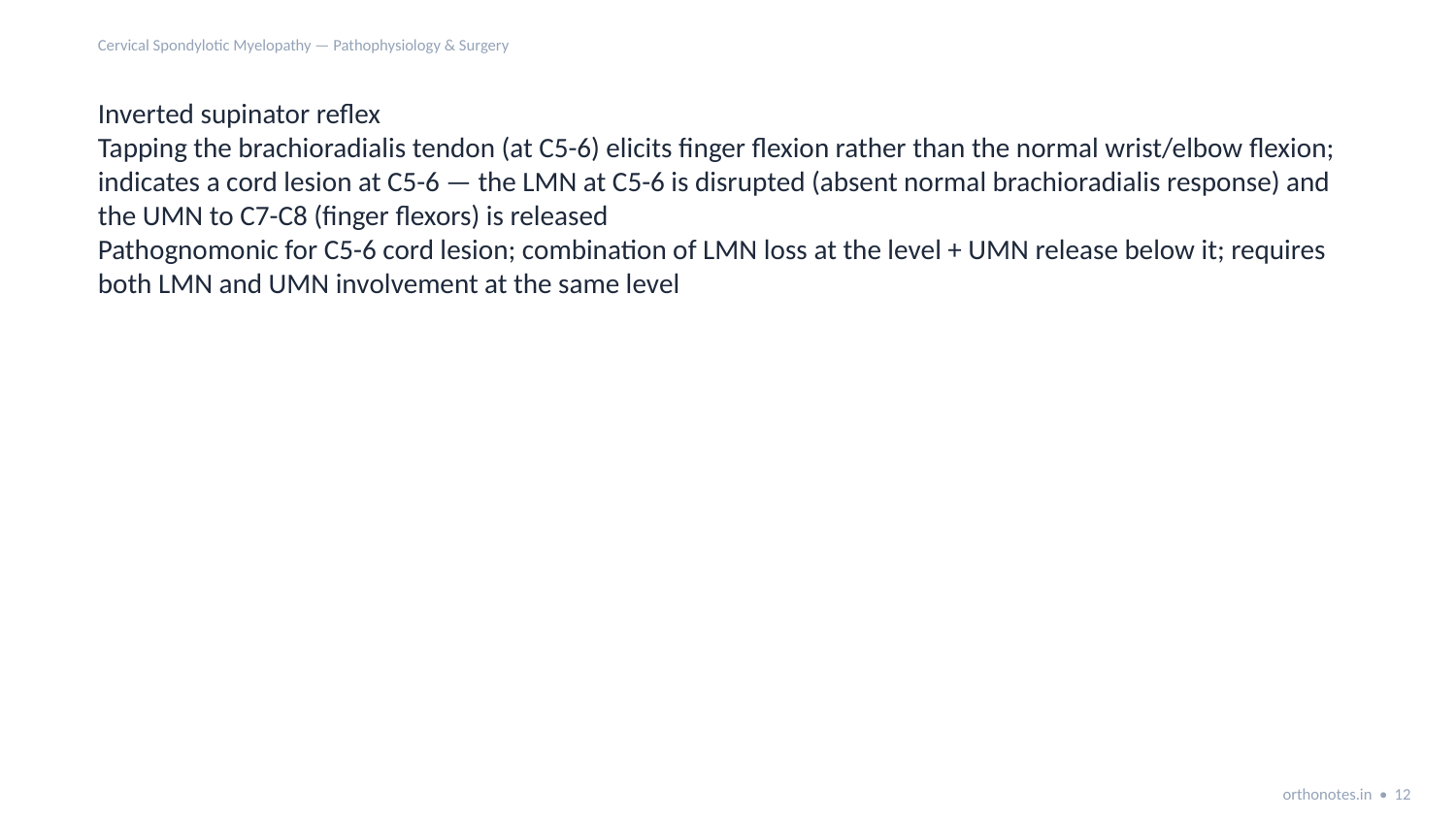

Cervical Spondylotic Myelopathy — Pathophysiology & Surgery
Inverted supinator reflex
Tapping the brachioradialis tendon (at C5-6) elicits finger flexion rather than the normal wrist/elbow flexion; indicates a cord lesion at C5-6 — the LMN at C5-6 is disrupted (absent normal brachioradialis response) and the UMN to C7-C8 (finger flexors) is released
Pathognomonic for C5-6 cord lesion; combination of LMN loss at the level + UMN release below it; requires both LMN and UMN involvement at the same level
orthonotes.in  •  12